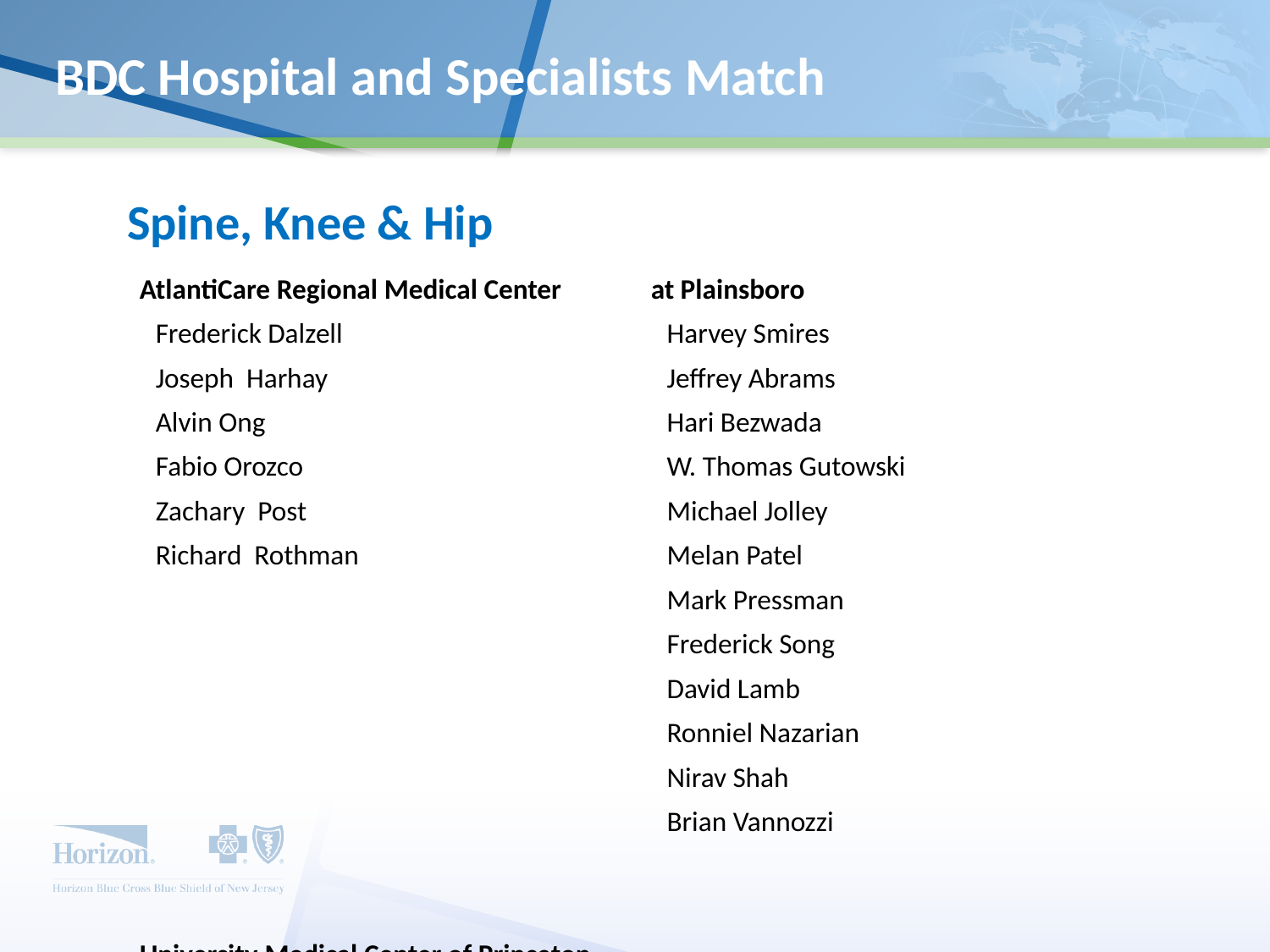

# BDC Hospital and Specialists Match
Spine, Knee & Hip
AtlantiCare Regional Medical Center
Frederick Dalzell
Joseph  Harhay
Alvin Ong
Fabio Orozco
Zachary  Post
Richard  Rothman

University Medical Center of Princeton
at Plainsboro
Harvey Smires
Jeffrey Abrams
Hari Bezwada
W. Thomas Gutowski
Michael Jolley
Melan Patel
Mark Pressman
Frederick Song
David Lamb
Ronniel Nazarian
Nirav Shah
Brian Vannozzi